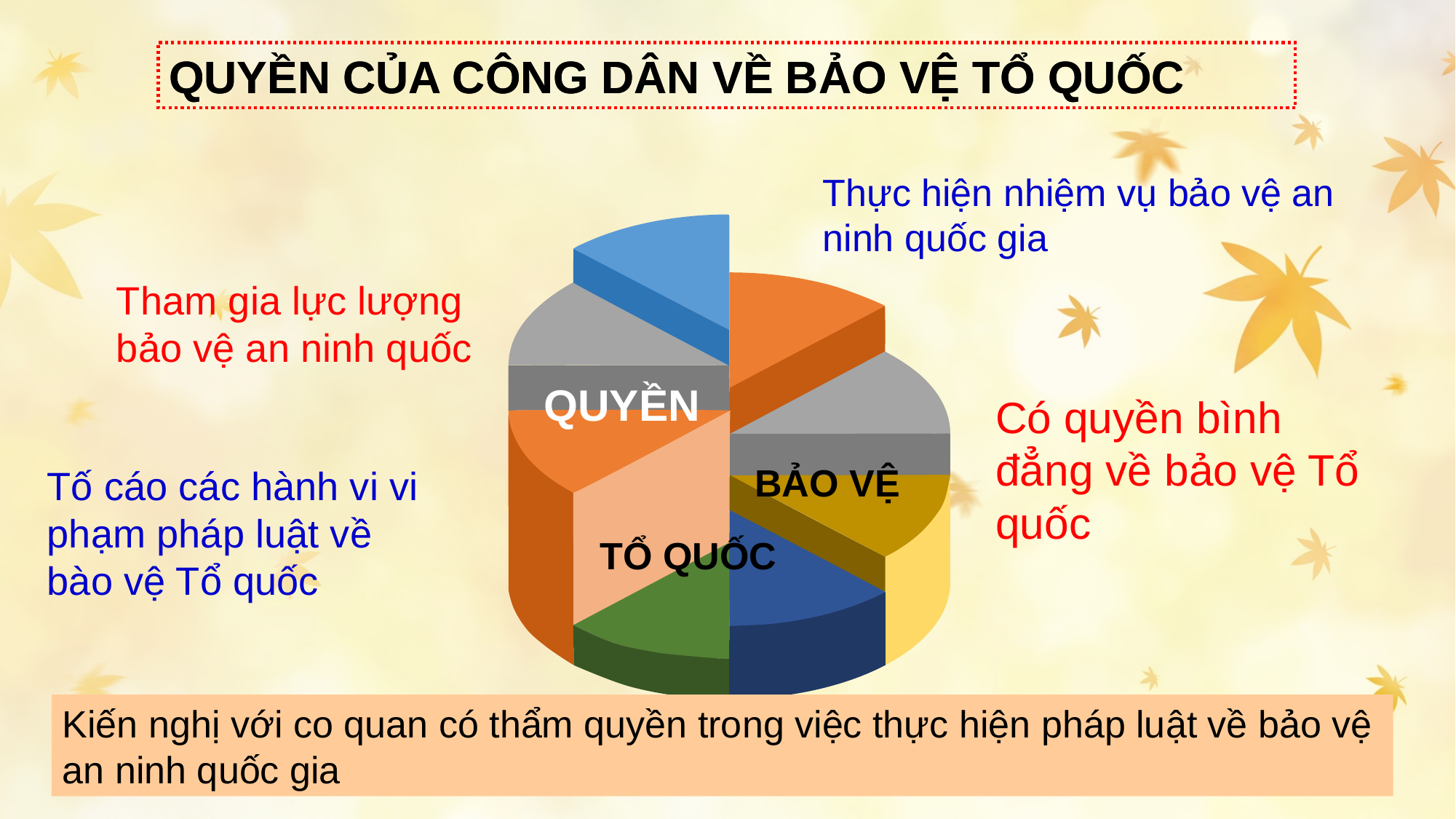

QUYỀN CỦA CÔNG DÂN VỀ BẢO VỆ TỔ QUỐC
QUYỀN CỦA CÔNG DÂN VỀ BẢO VỆ TỔ QUỐC
Thực hiện nhiệm vụ bảo vệ an ninh quốc gia

Tham gia lực lượng bảo vệ an ninh quốc
QUYỀN
Có quyền bình đẳng về bảo vệ Tổ quốc
BẢO VỆ
Tố cáo các hành vi vi phạm pháp luật về bào vệ Tổ quốc
TỔ QUỐC
Kiến nghị với co quan có thẩm quyền trong việc thực hiện pháp luật về bảo vệ an ninh quốc gia